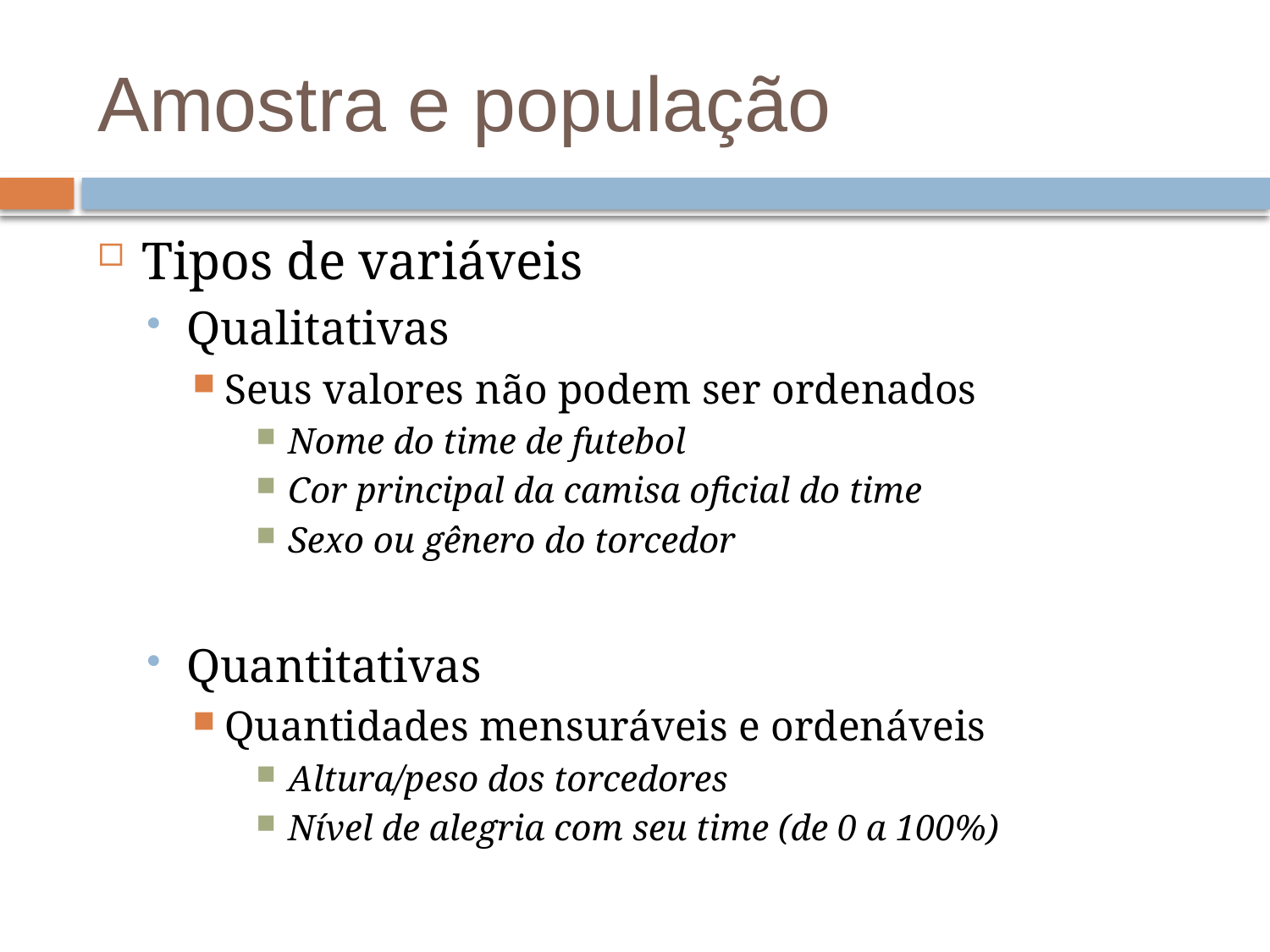

# Amostra e população
Tipos de variáveis
Qualitativas
Seus valores não podem ser ordenados
Nome do time de futebol
Cor principal da camisa oficial do time
Sexo ou gênero do torcedor

Quantitativas
Quantidades mensuráveis e ordenáveis
Altura/peso dos torcedores
Nível de alegria com seu time (de 0 a 100%)